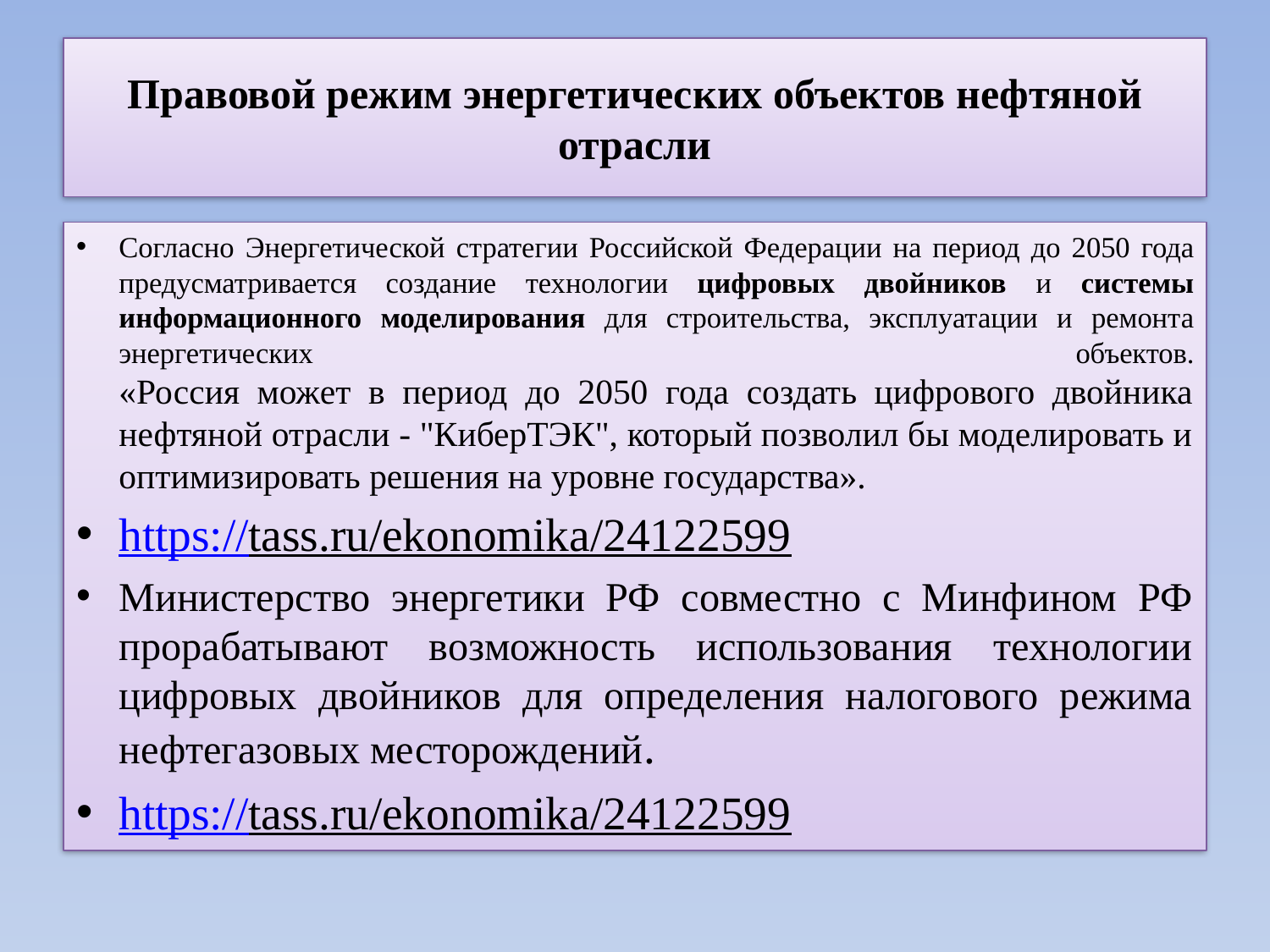

# Правовой режим энергетических объектов нефтяной отрасли
Согласно Энергетической стратегии Российской Федерации на период до 2050 года предусматривается создание технологии цифровых двойников и системы информационного моделирования для строительства, эксплуатации и ремонта энергетических объектов.
«Россия может в период до 2050 года создать цифрового двойника нефтяной отрасли - "КиберТЭК", который позволил бы моделировать и оптимизировать решения на уровне государства».
https://tass.ru/ekonomika/24122599
Министерство энергетики РФ совместно с Минфином РФ прорабатывают возможность использования технологии цифровых двойников для определения налогового режима нефтегазовых месторождений.
https://tass.ru/ekonomika/24122599